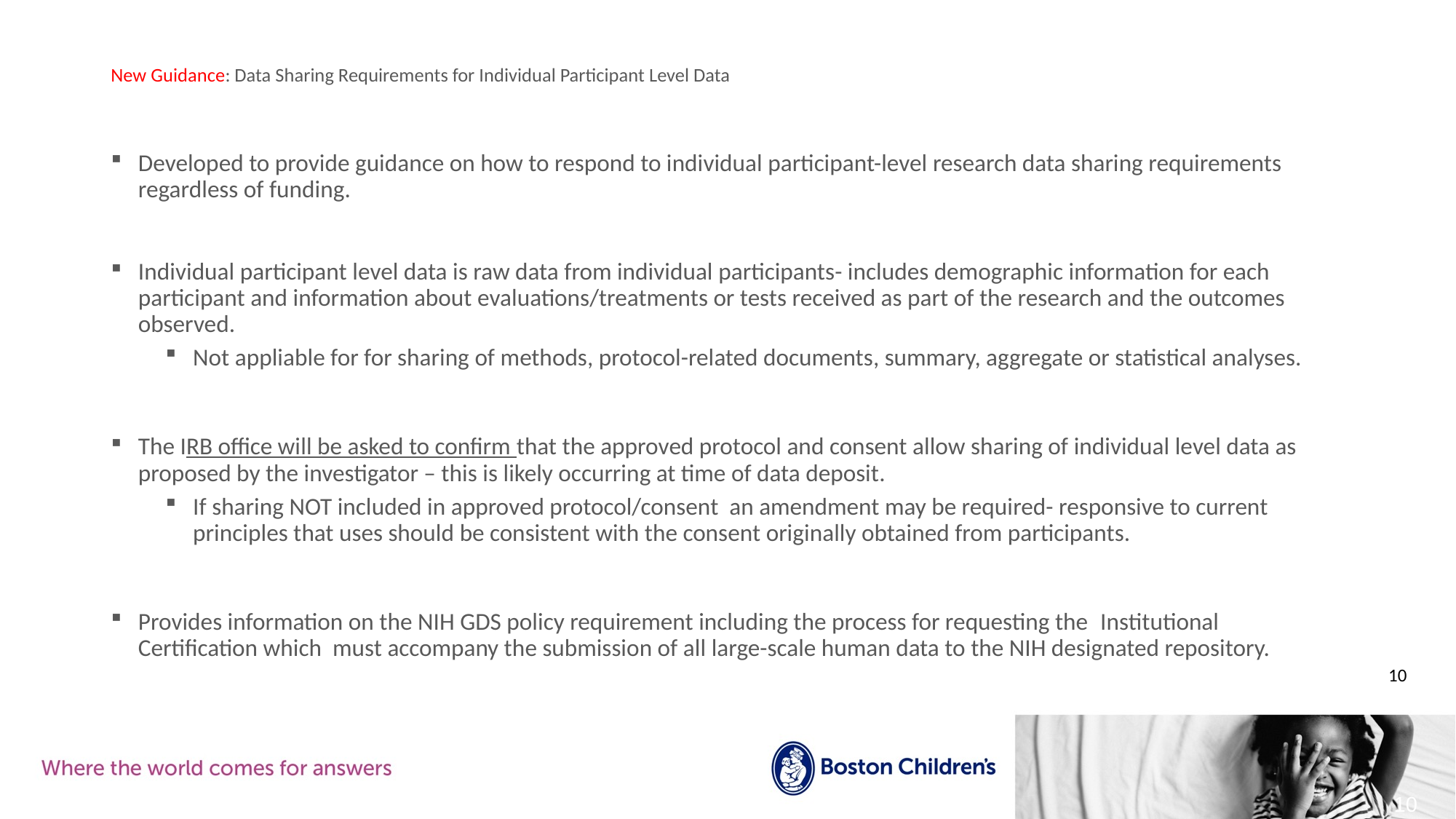

# New Guidance: Data Sharing Requirements for Individual Participant Level Data
Developed to provide guidance on how to respond to individual participant-level research data sharing requirements regardless of funding.

Individual participant level data is raw data from individual participants- includes demographic information for each participant and information about evaluations/treatments or tests received as part of the research and the outcomes observed.
Not appliable for for sharing of methods, protocol-related documents, summary, aggregate or statistical analyses.

The IRB office will be asked to confirm that the approved protocol and consent allow sharing of individual level data as proposed by the investigator – this is likely occurring at time of data deposit.
If sharing NOT included in approved protocol/consent  an amendment may be required- responsive to current principles that uses should be consistent with the consent originally obtained from participants.

Provides information on the NIH GDS policy requirement including the process for requesting the  Institutional Certification which  must accompany the submission of all large-scale human data to the NIH designated repository.
10